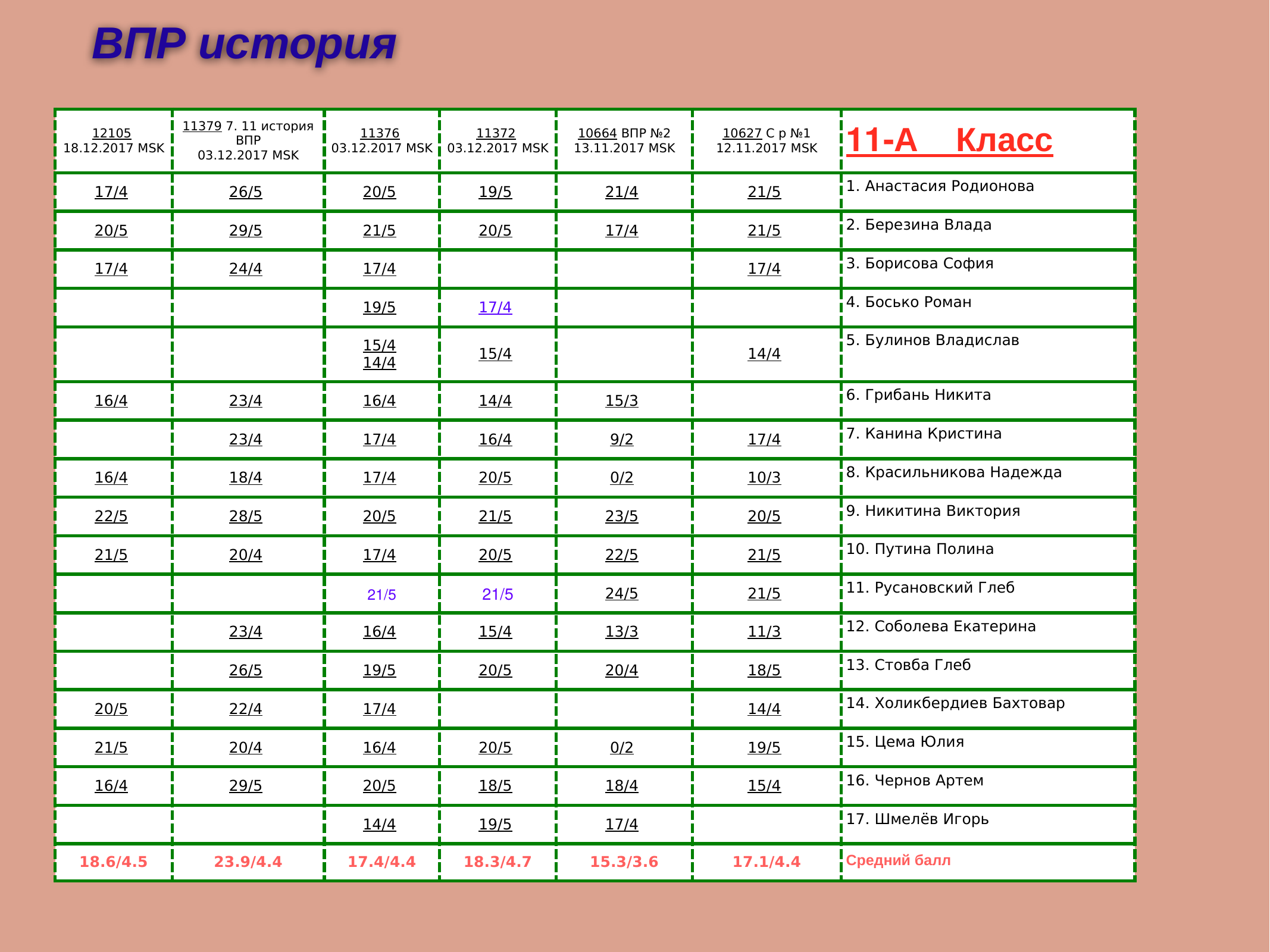

ВПР история
| 12105 18.12.2017 MSK | 11379 7. 11 история ВПР 03.12.2017 MSK | 11376 03.12.2017 MSK | 11372 03.12.2017 MSK | 10664 ВПР №2 13.11.2017 MSK | 10627 С р №1 12.11.2017 MSK | 11-А Класс |
| --- | --- | --- | --- | --- | --- | --- |
| 17/4 | 26/5 | 20/5 | 19/5 | 21/4 | 21/5 | 1. Анастасия Родионова |
| 20/5 | 29/5 | 21/5 | 20/5 | 17/4 | 21/5 | 2. Березина Влада |
| 17/4 | 24/4 | 17/4 |  |  | 17/4 | 3. Борисова София |
|  |  | 19/5 | 17/4 |  |  | 4. Босько Роман |
|  |  | 15/4 14/4 | 15/4 |  | 14/4 | 5. Булинов Владислав |
| 16/4 | 23/4 | 16/4 | 14/4 | 15/3 |  | 6. Грибань Никита |
|  | 23/4 | 17/4 | 16/4 | 9/2 | 17/4 | 7. Канина Кристина |
| 16/4 | 18/4 | 17/4 | 20/5 | 0/2 | 10/3 | 8. Красильникова Надежда |
| 22/5 | 28/5 | 20/5 | 21/5 | 23/5 | 20/5 | 9. Никитина Виктория |
| 21/5 | 20/4 | 17/4 | 20/5 | 22/5 | 21/5 | 10. Путина Полина |
|  |  | 21/5 | 21/5 | 24/5 | 21/5 | 11. Русановский Глеб |
|  | 23/4 | 16/4 | 15/4 | 13/3 | 11/3 | 12. Соболева Екатерина |
|  | 26/5 | 19/5 | 20/5 | 20/4 | 18/5 | 13. Стовба Глеб |
| 20/5 | 22/4 | 17/4 |  |  | 14/4 | 14. Холикбердиев Бахтовар |
| 21/5 | 20/4 | 16/4 | 20/5 | 0/2 | 19/5 | 15. Цема Юлия |
| 16/4 | 29/5 | 20/5 | 18/5 | 18/4 | 15/4 | 16. Чернов Артем |
|  |  | 14/4 | 19/5 | 17/4 |  | 17. Шмелёв Игорь |
| 18.6/4.5 | 23.9/4.4 | 17.4/4.4 | 18.3/4.7 | 15.3/3.6 | 17.1/4.4 | Средний балл |